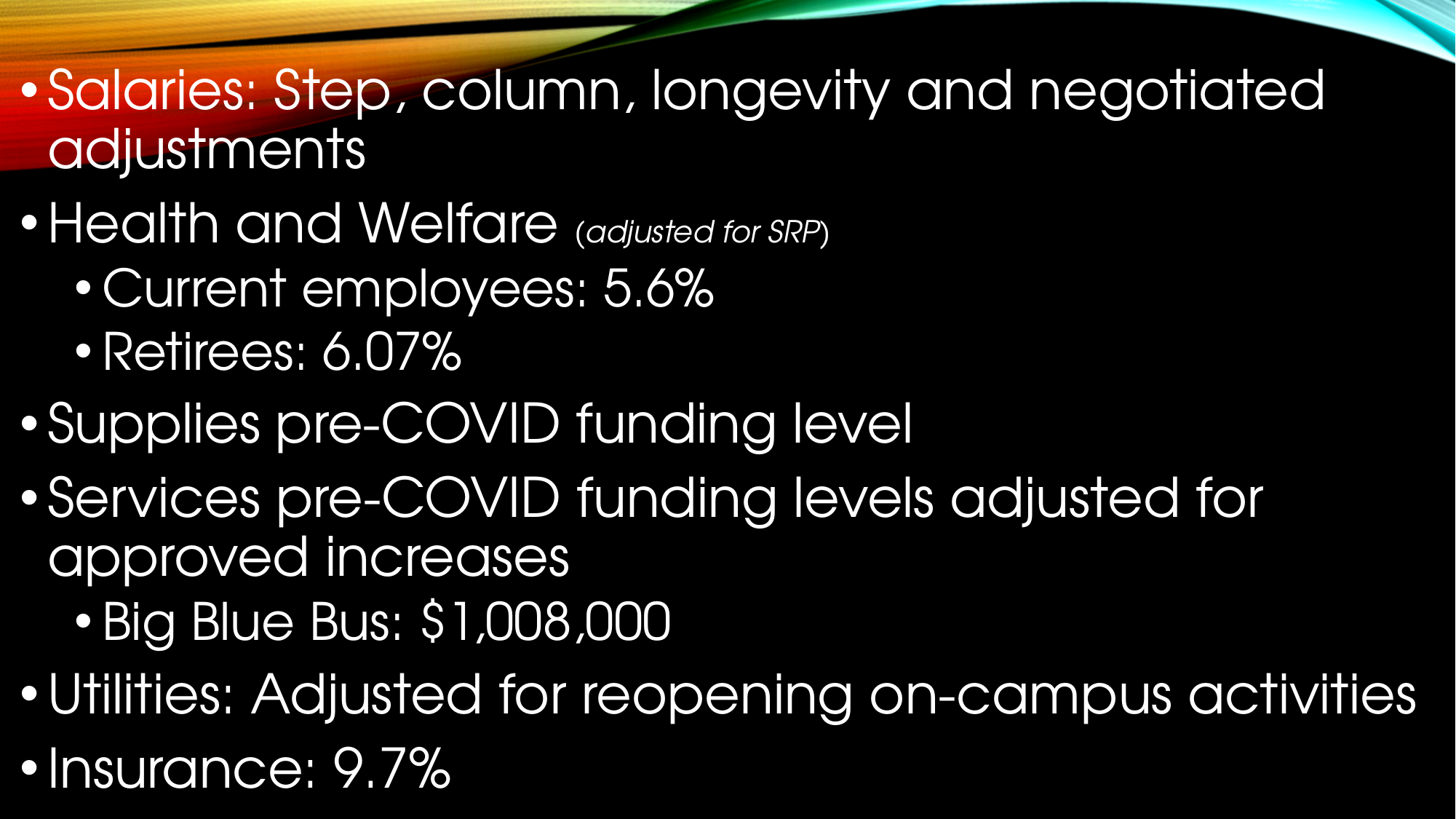

Salaries: Step, column, longevity and negotiated adjustments
Health and Welfare (adjusted for SRP)
Current employees: 5.6%
Retirees: 6.07%
Supplies pre-COVID funding level
Services pre-COVID funding levels adjusted for approved increases
Big Blue Bus: $1,008,000
Utilities: Adjusted for reopening on-campus activities
Insurance: 9.7%
No Equipment – Emergency Need Fund 40.0